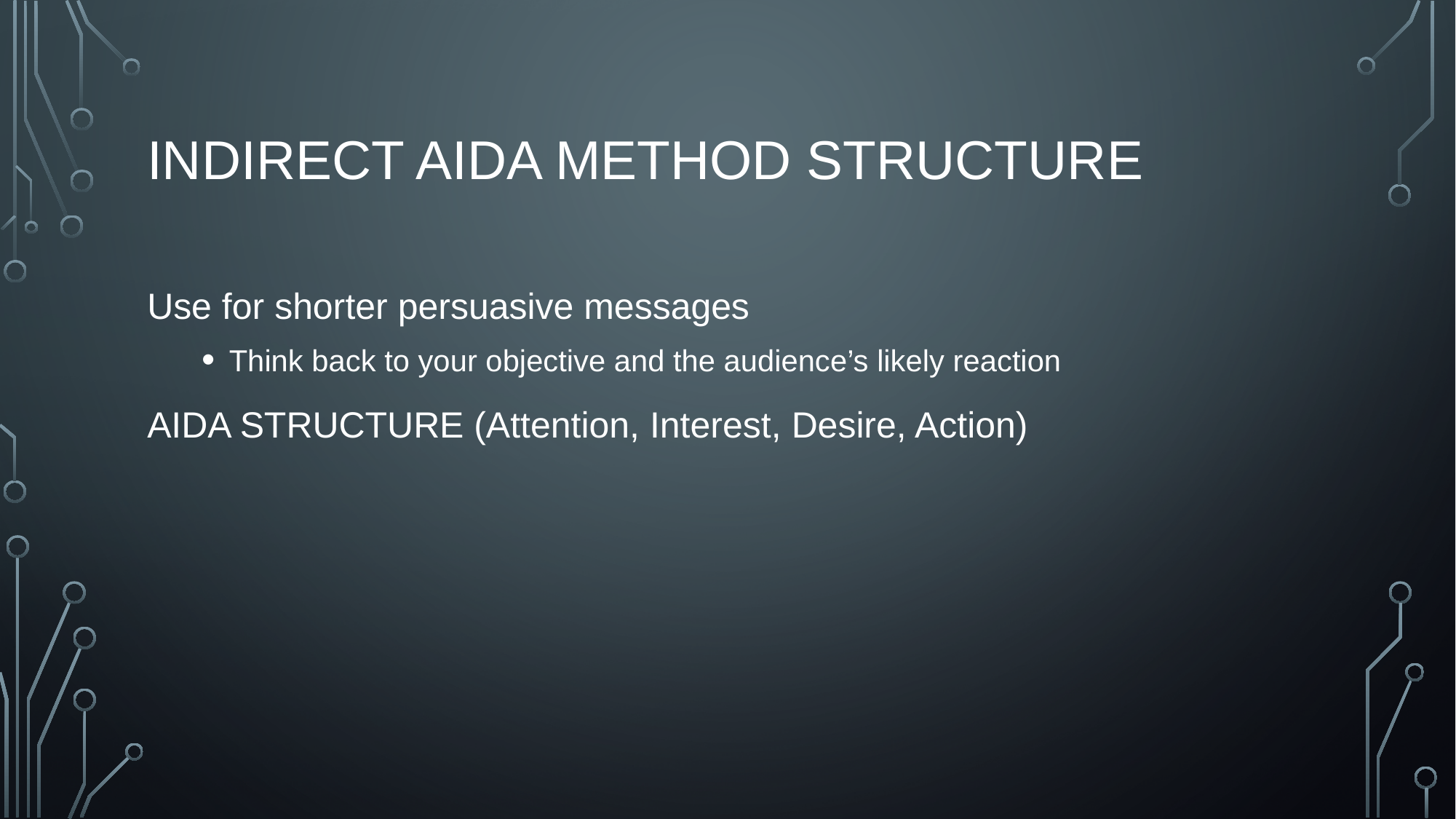

# INDIRECT AIDA METHOD STRUCTURE
Use for shorter persuasive messages
Think back to your objective and the audience’s likely reaction
AIDA STRUCTURE (Attention, Interest, Desire, Action)